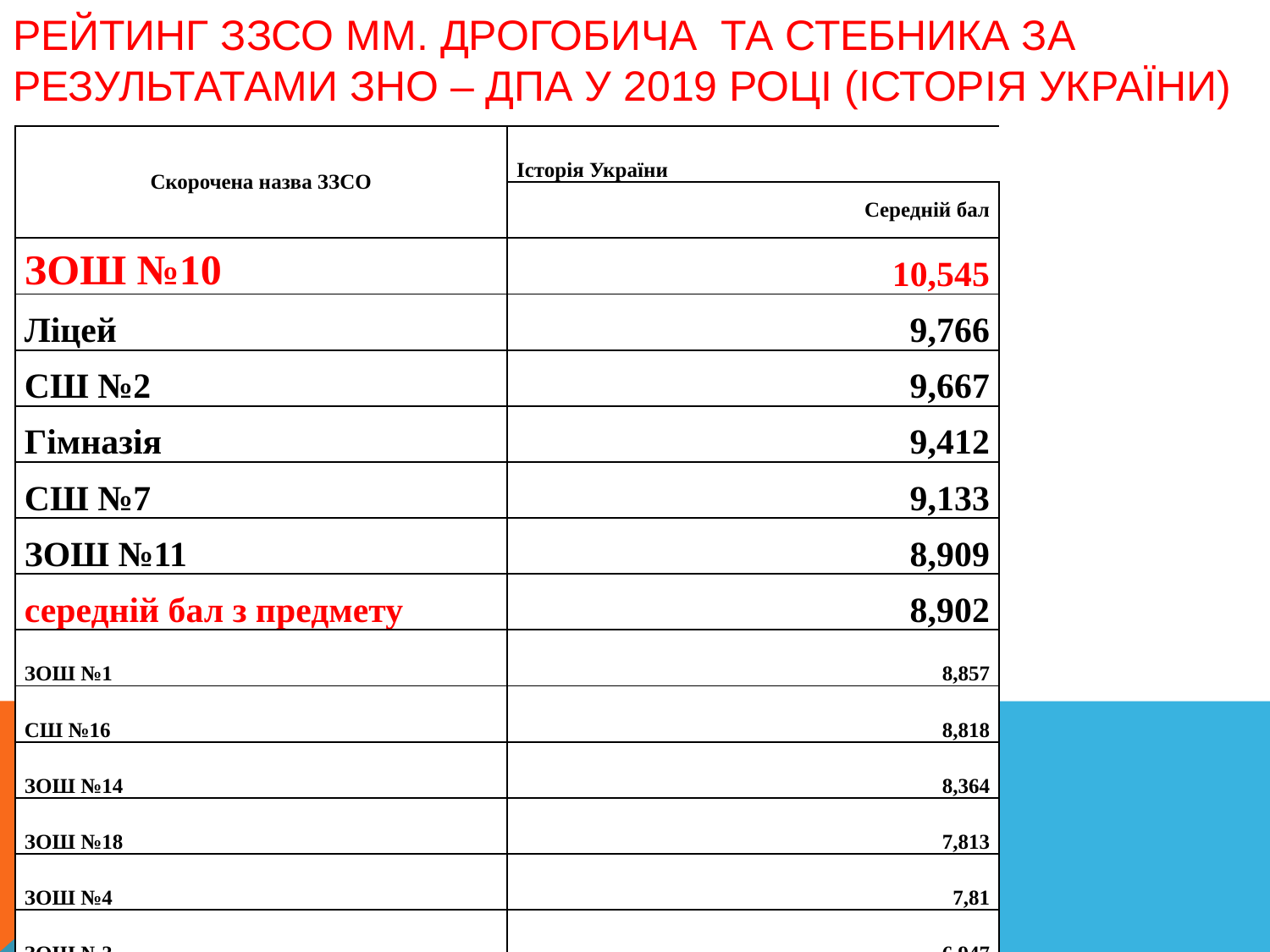

# РЕЙТИНГ зЗсо мм. Дрогобича  та Стебника за результатами ЗНО – ДПА у 2019 році (історія України)
| Скорочена назва ЗЗСО | Історія України |
| --- | --- |
|  | Середній бал |
| ЗОШ №10 | 10,545 |
| Ліцей | 9,766 |
| СШ №2 | 9,667 |
| Гімназія | 9,412 |
| СШ №7 | 9,133 |
| ЗОШ №11 | 8,909 |
| середній бал з предмету | 8,902 |
| ЗОШ №1 | 8,857 |
| СШ №16 | 8,818 |
| ЗОШ №14 | 8,364 |
| ЗОШ №18 | 7,813 |
| ЗОШ №4 | 7,81 |
| ЗОШ №3 | 6,947 |